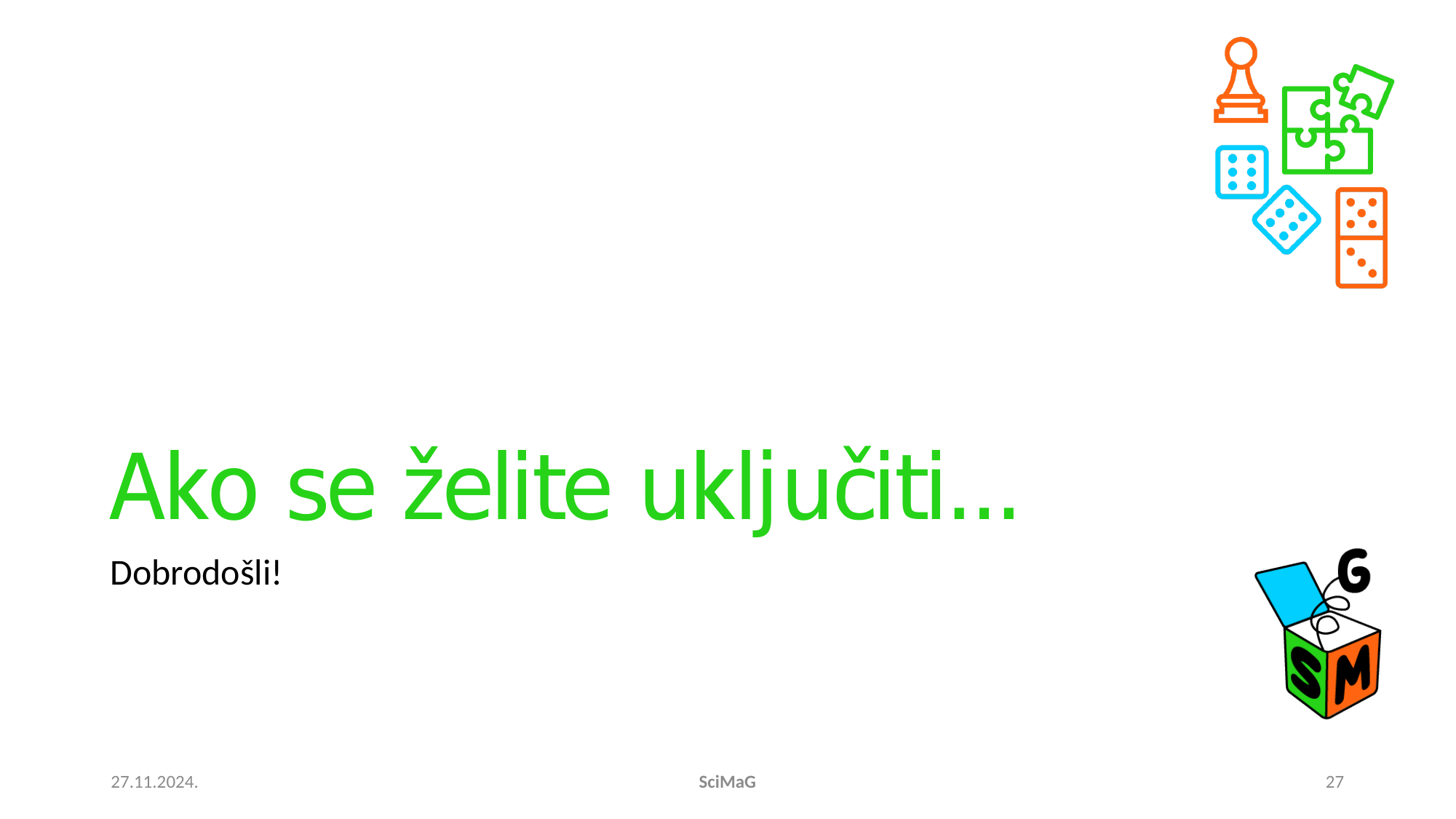

# Ako se želite uključiti…
Dobrodošli!
27.11.2024.
SciMaG
27